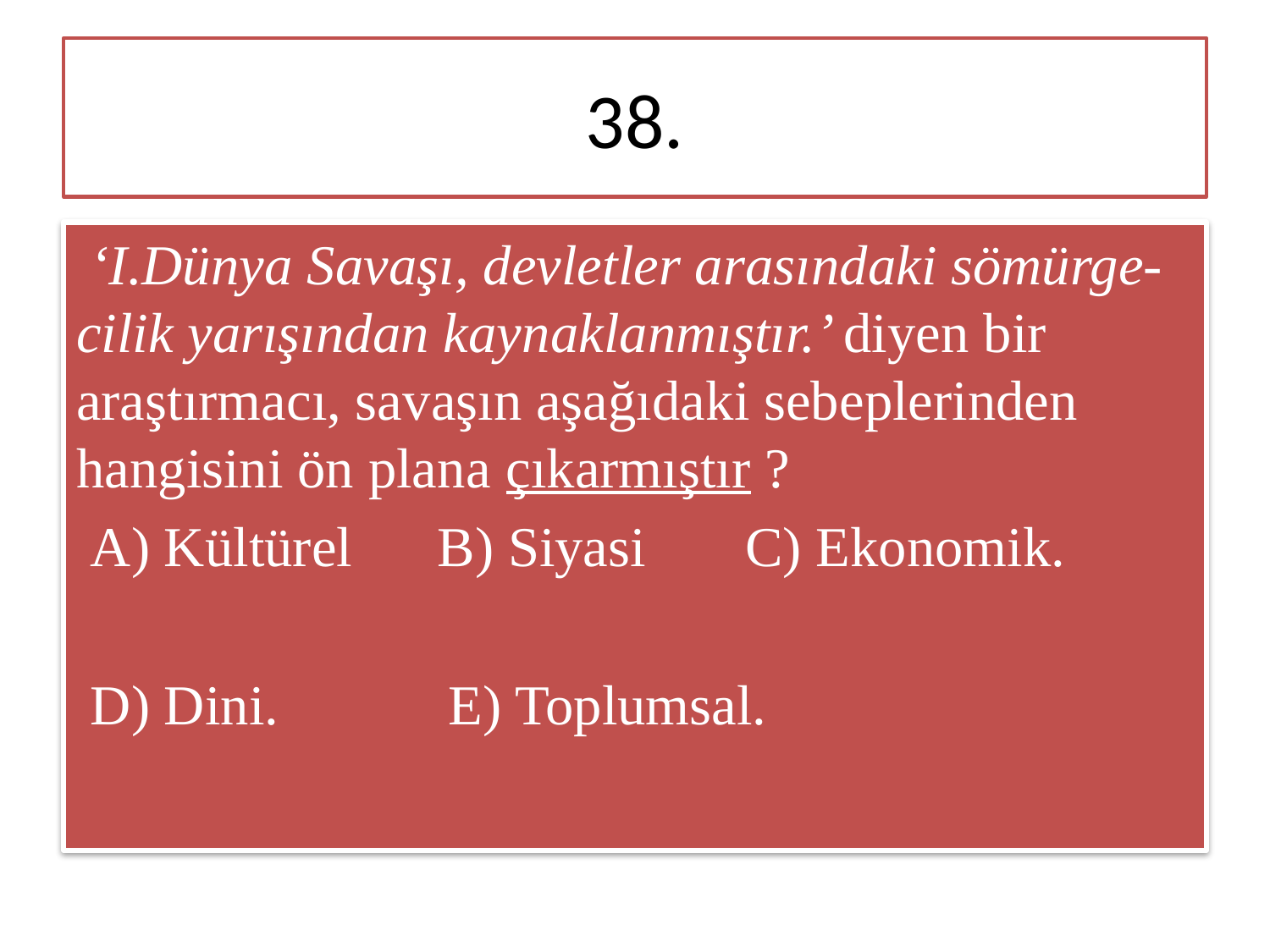

# 38.
 ‘I.Dünya Savaşı, devletler arasındaki sömürge-cilik yarışından kaynaklanmıştır.’ diyen bir araştırmacı, savaşın aşağıdaki sebeplerinden hangisini ön plana çıkarmıştır ?
 A) Kültürel      B) Siyasi       C) Ekonomik.

 D) Dini.            E) Toplumsal.